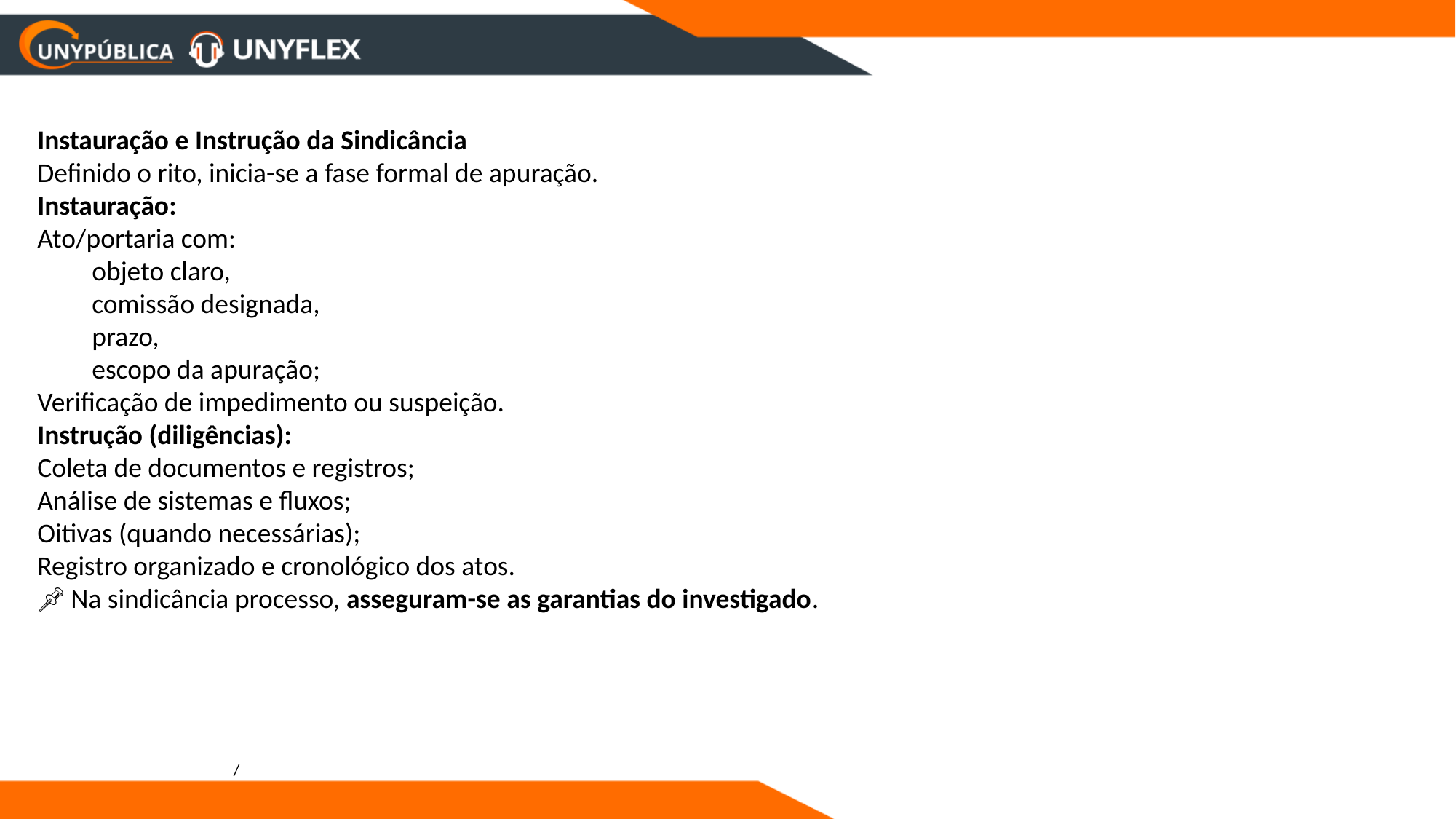

Instauração e Instrução da Sindicância
Definido o rito, inicia-se a fase formal de apuração.
Instauração:
Ato/portaria com:
objeto claro,
comissão designada,
prazo,
escopo da apuração;
Verificação de impedimento ou suspeição.
Instrução (diligências):
Coleta de documentos e registros;
Análise de sistemas e fluxos;
Oitivas (quando necessárias);
Registro organizado e cronológico dos atos.
📌 Na sindicância processo, asseguram-se as garantias do investigado.

/